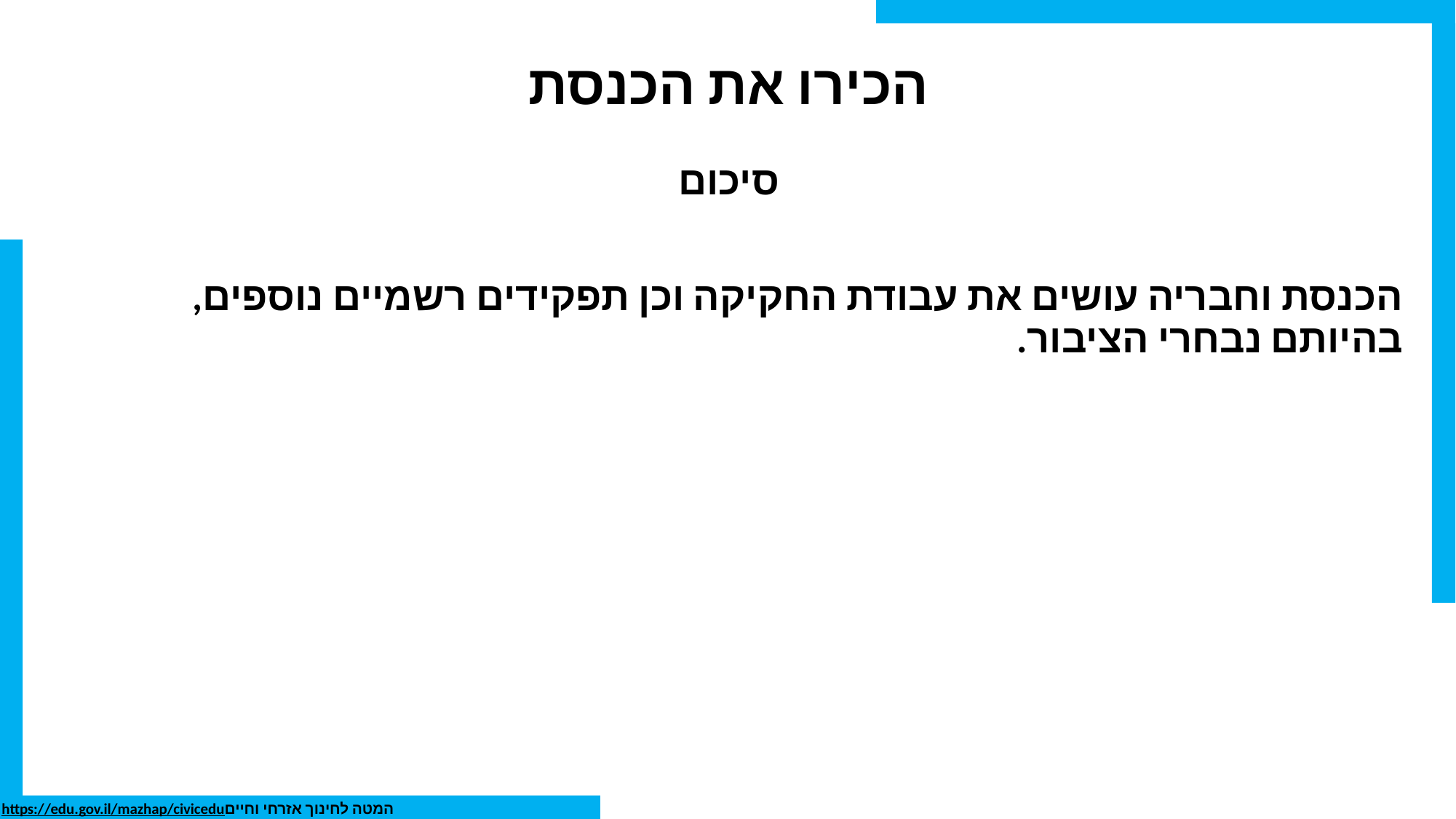

# הכירו את הכנסת
סיכום

הכנסת וחבריה עושים את עבודת החקיקה וכן תפקידים רשמיים נוספים, בהיותם נבחרי הציבור.